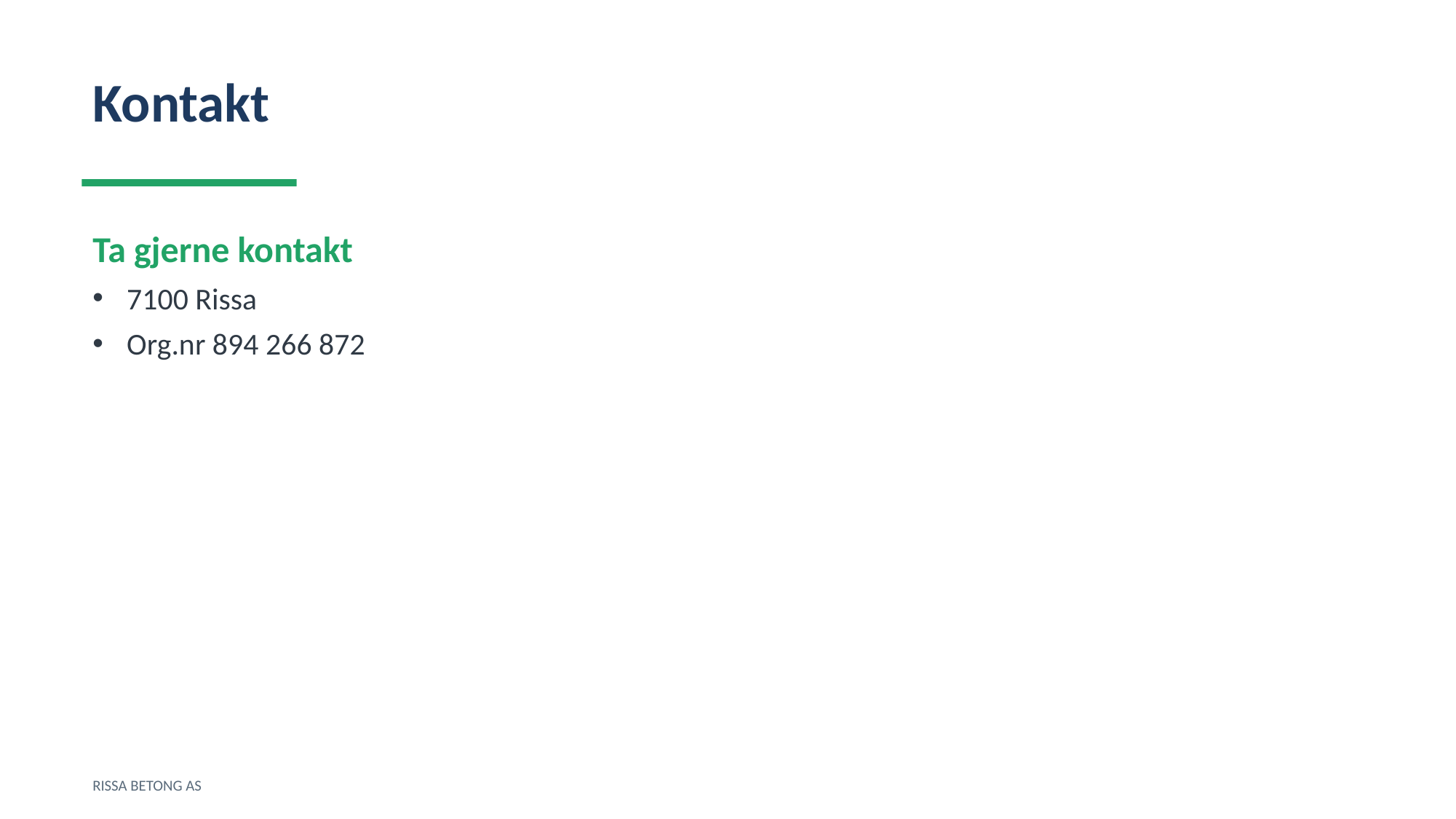

Kontakt

Ta gjerne kontakt
7100 Rissa
Org.nr 894 266 872
RISSA BETONG AS